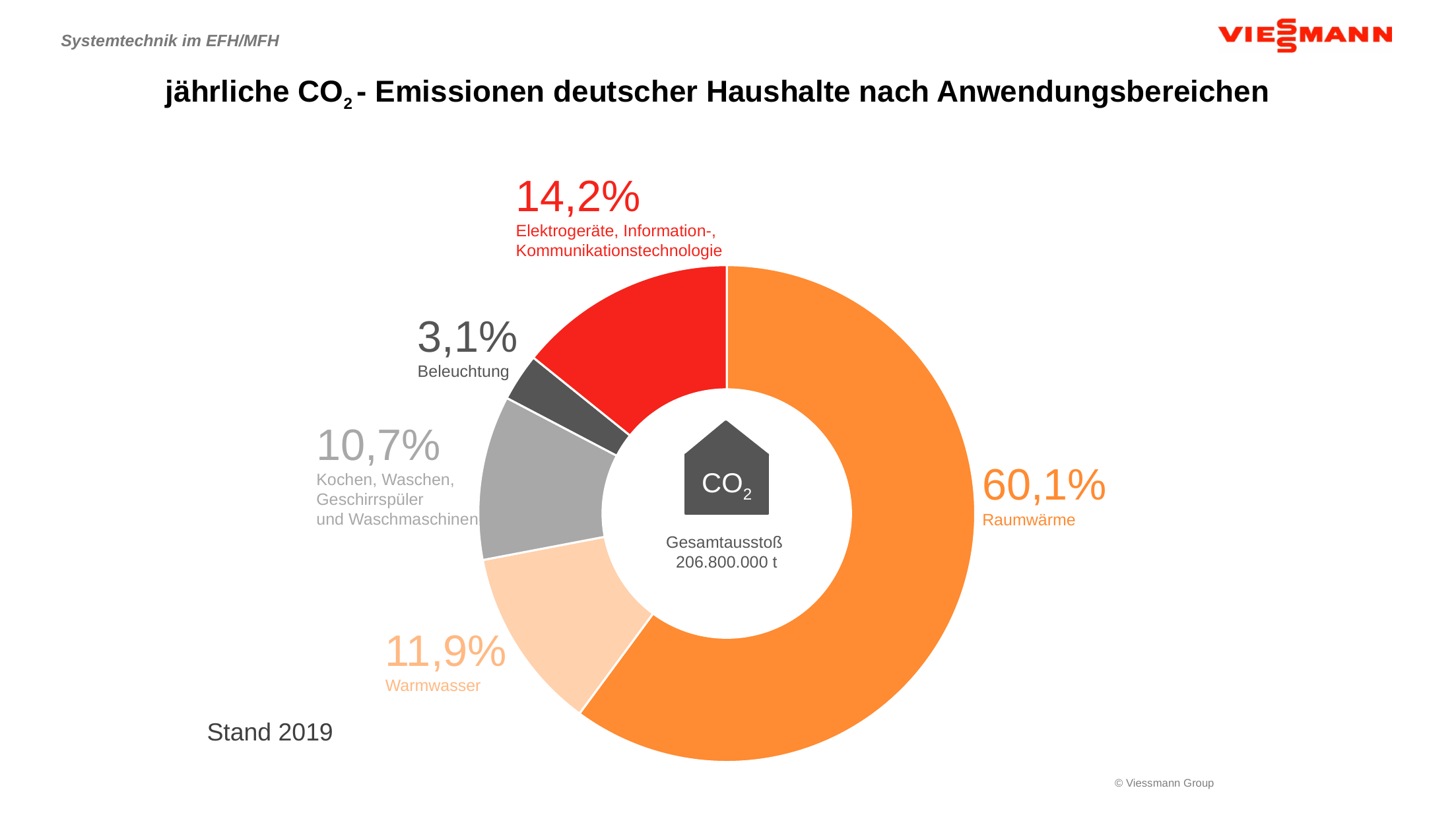

Systemtechnik im EFH/MFH
# jährliche CO2 - Emissionen deutscher Haushalte nach Anwendungsbereichen
14,2%
Elektrogeräte, Information-,
Kommunikationstechnologie

### Chart

| Category | Gesamtausstoß 206.800.000 t |
|---|---|
| Raumwärme | 60.1 |
| Warmwasser | 11.9 |
| Kochen, Waschen, Geschirrspüler und Waschmaschinen | 10.7 |
| Beleuchtung | 3.1 |
| Elektrogeräte, Informations-, Kommunikationstechnologie | 14.2 |
3,1%
Beleuchtung
10,7%
Kochen, Waschen,
Geschirrspüler
und Waschmaschinen

CO2
60,1%
Raumwärme
Gesamtausstoß
206.800.000 t
11,9%
Warmwasser
Stand 2019